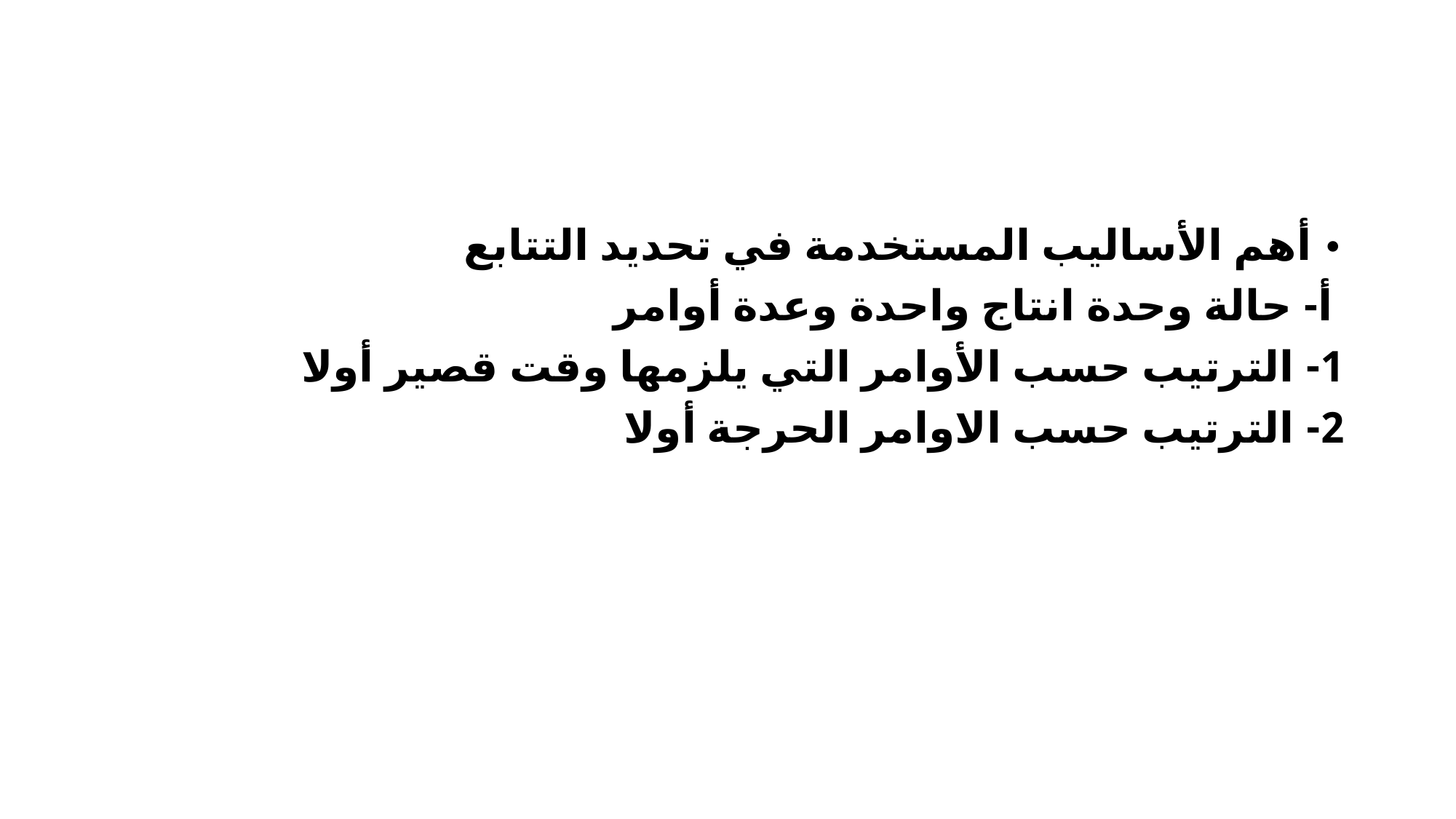

#
• أهم الأساليب المستخدمة في تحديد التتابع
 أ- حالة وحدة انتاج واحدة وعدة أوامر
1- الترتيب حسب الأوامر التي يلزمها وقت قصير أولا
2- الترتيب حسب الاوامر الحرجة أولا